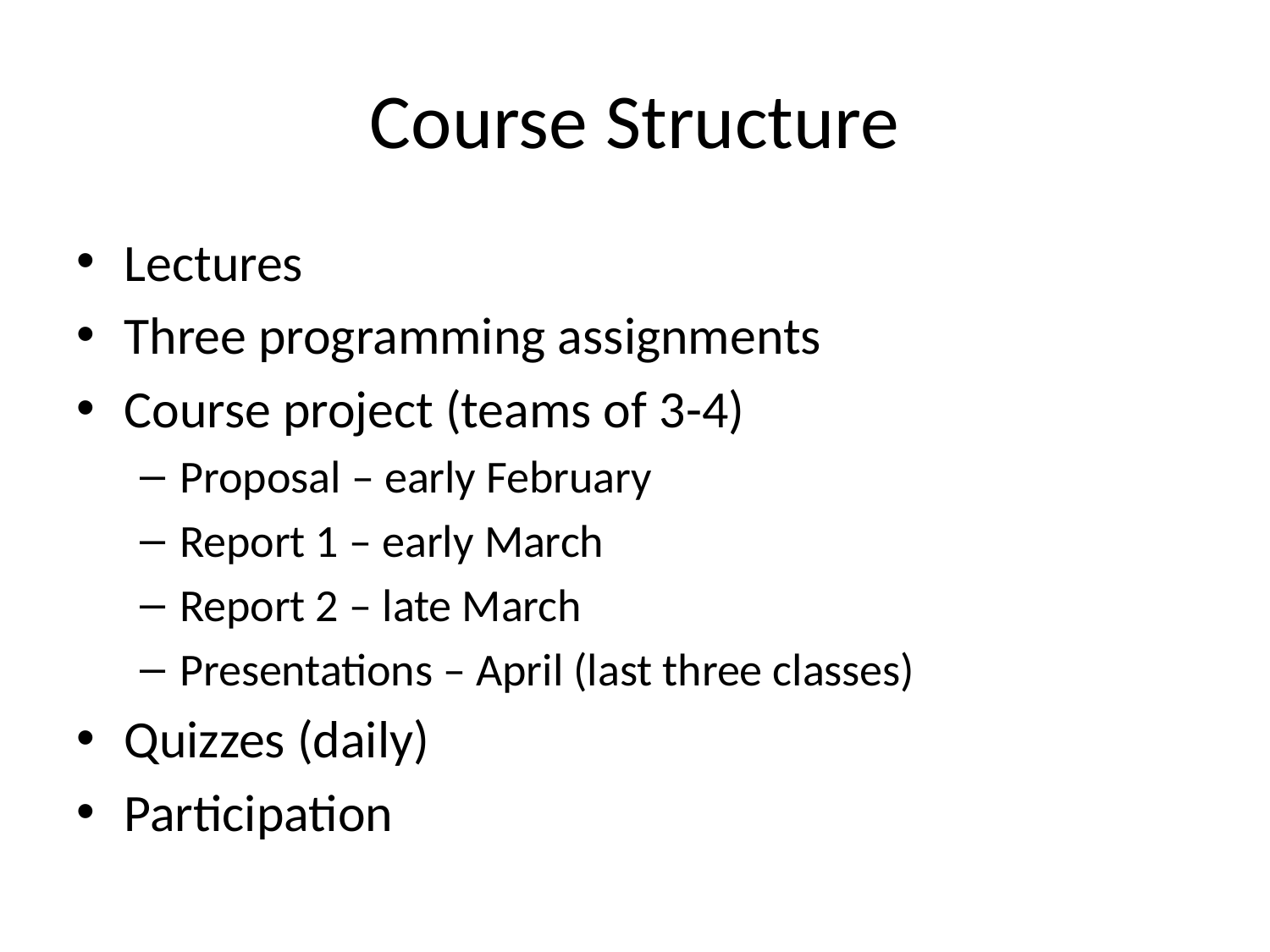

# Course Structure
Lectures
Three programming assignments
Course project (teams of 3-4)
Proposal – early February
Report 1 – early March
Report 2 – late March
Presentations – April (last three classes)
Quizzes (daily)
Participation